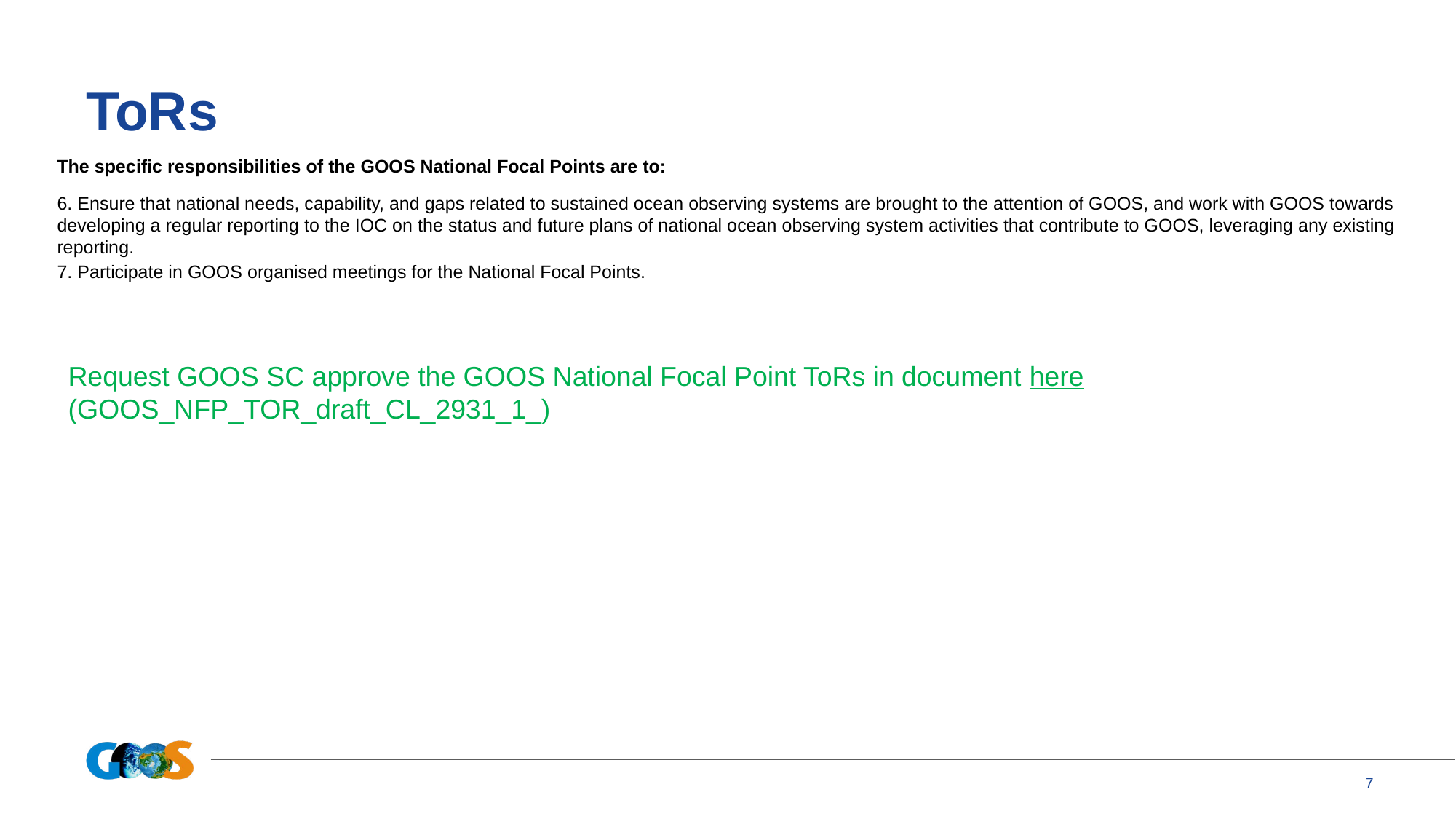

# ToRs
The specific responsibilities of the GOOS National Focal Points are to:
6. Ensure that national needs, capability, and gaps related to sustained ocean observing systems are brought to the attention of GOOS, and work with GOOS towards developing a regular reporting to the IOC on the status and future plans of national ocean observing system activities that contribute to GOOS, leveraging any existing reporting.
7. Participate in GOOS organised meetings for the National Focal Points.

Request GOOS SC approve the GOOS National Focal Point ToRs in document here (GOOS_NFP_TOR_draft_CL_2931_1_)
7